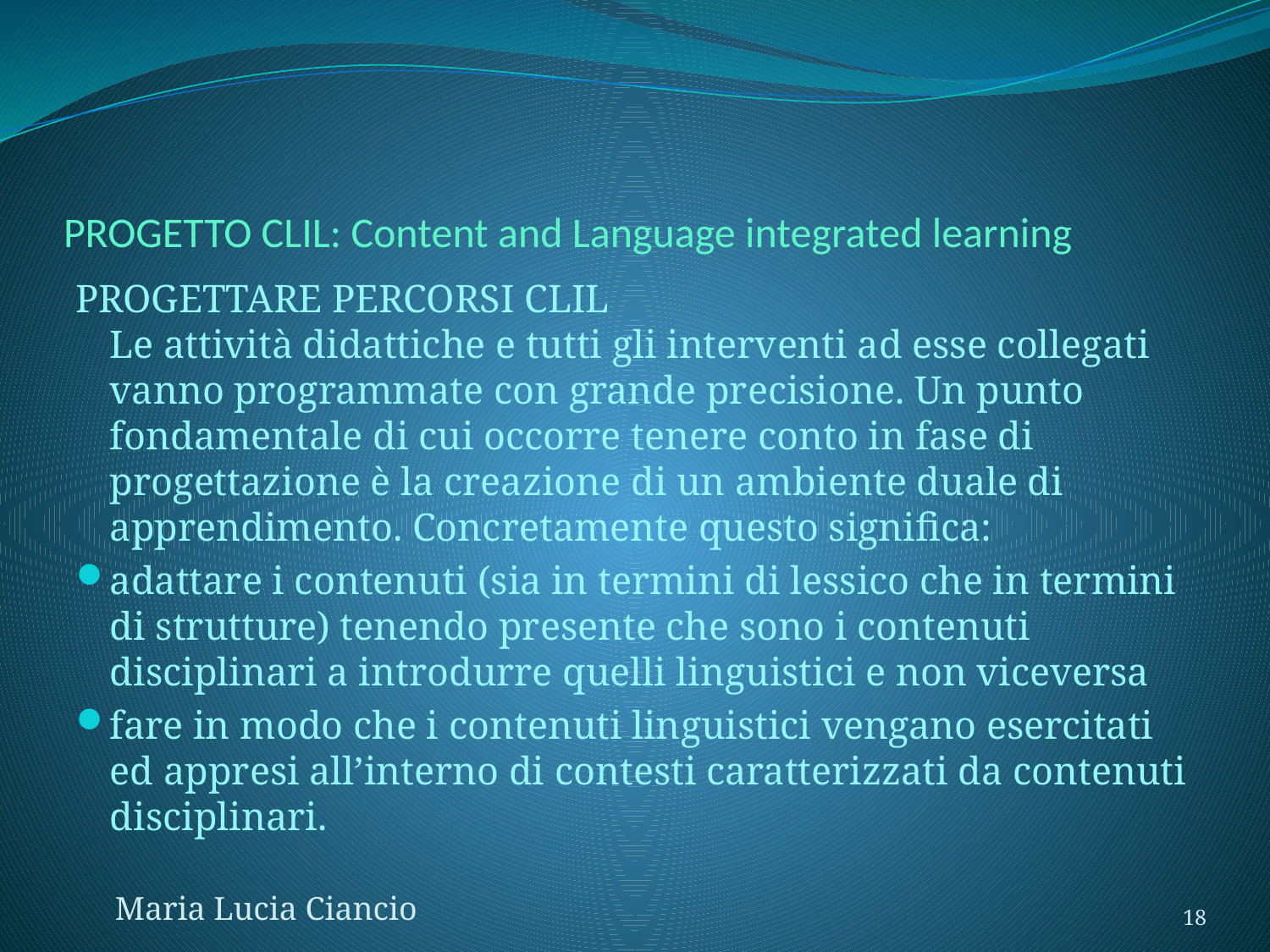

# PROGETTO CLIL: Content and Language integrated learning
PROGETTARE PERCORSI CLIL
Le attività didattiche e tutti gli interventi ad esse collegati vanno programmate con grande precisione. Un punto fondamentale di cui occorre tenere conto in fase di progettazione è la creazione di un ambiente duale di apprendimento. Concretamente questo significa:
adattare i contenuti (sia in termini di lessico che in termini di strutture) tenendo presente che sono i contenuti disciplinari a introdurre quelli linguistici e non viceversa
fare in modo che i contenuti linguistici vengano esercitati ed appresi all’interno di contesti caratterizzati da contenuti disciplinari.

Maria Lucia Ciancio
18